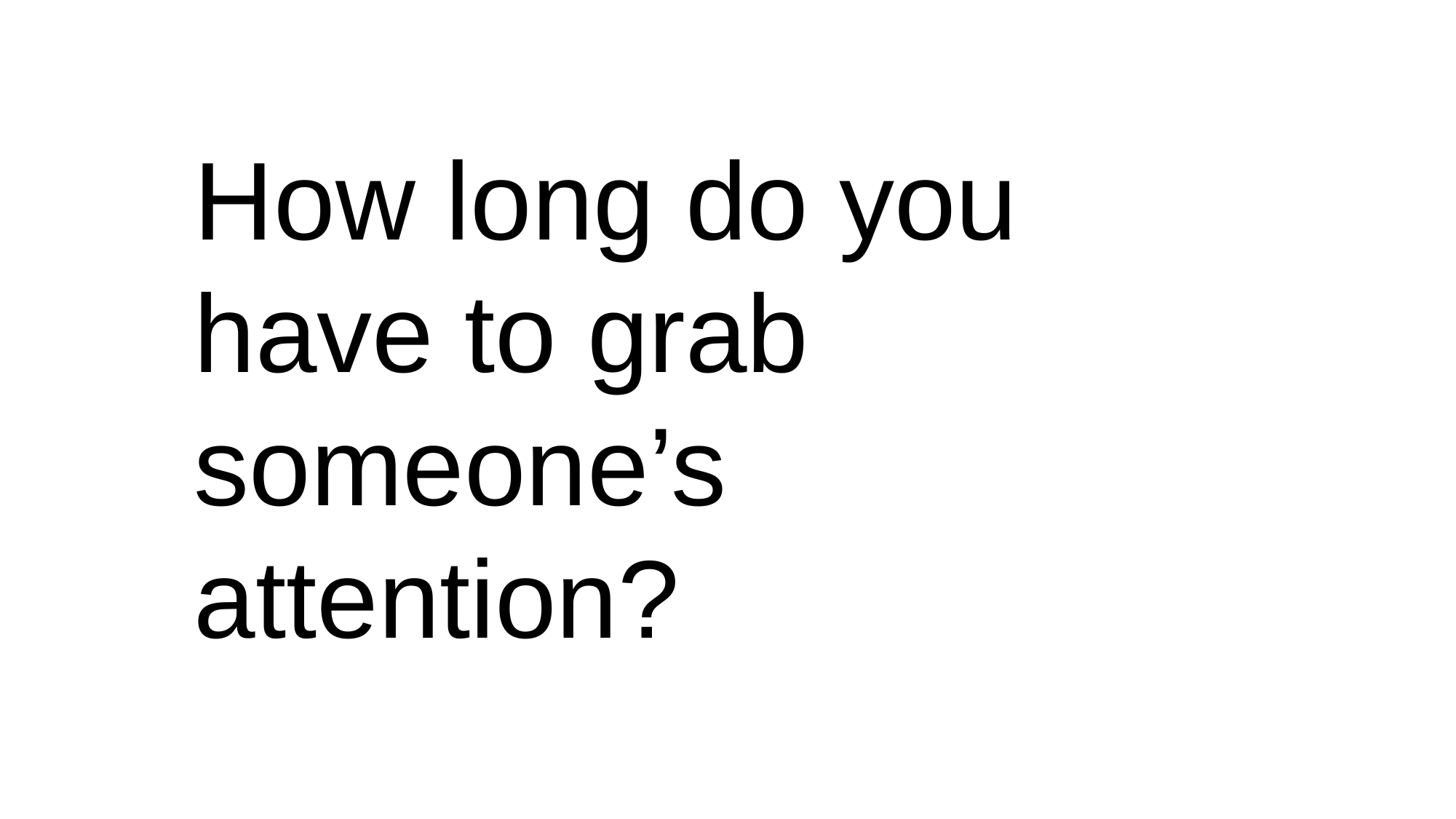

How long do you have to grab someone’s attention?